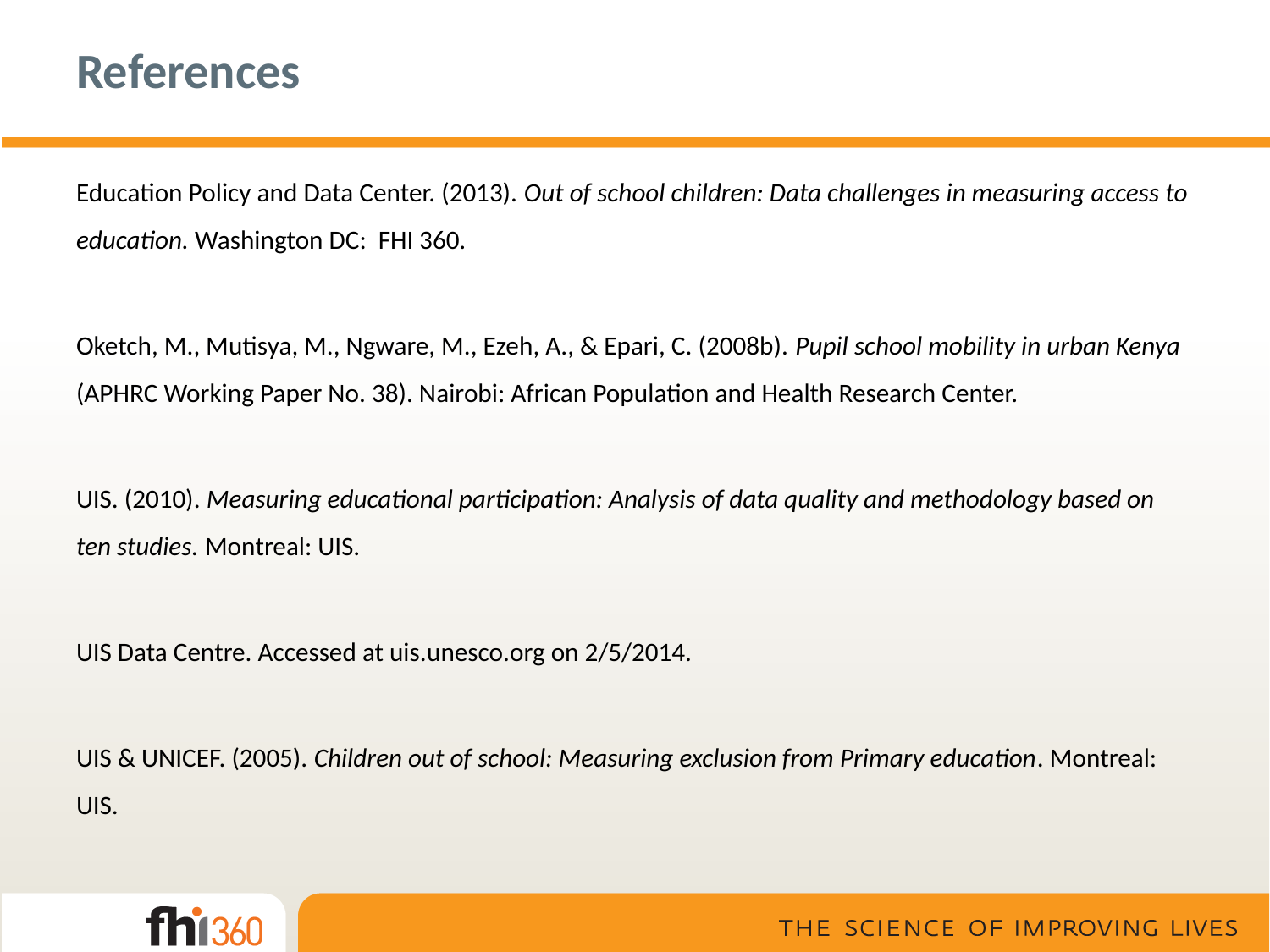

# References
Education Policy and Data Center. (2013). Out of school children: Data challenges in measuring access to education. Washington DC:  FHI 360.

Oketch, M., Mutisya, M., Ngware, M., Ezeh, A., & Epari, C. (2008b). Pupil school mobility in urban Kenya (APHRC Working Paper No. 38). Nairobi: African Population and Health Research Center.

UIS. (2010). Measuring educational participation: Analysis of data quality and methodology based on ten studies. Montreal: UIS.

UIS Data Centre. Accessed at uis.unesco.org on 2/5/2014.

UIS & UNICEF. (2005). Children out of school: Measuring exclusion from Primary education. Montreal: UIS.